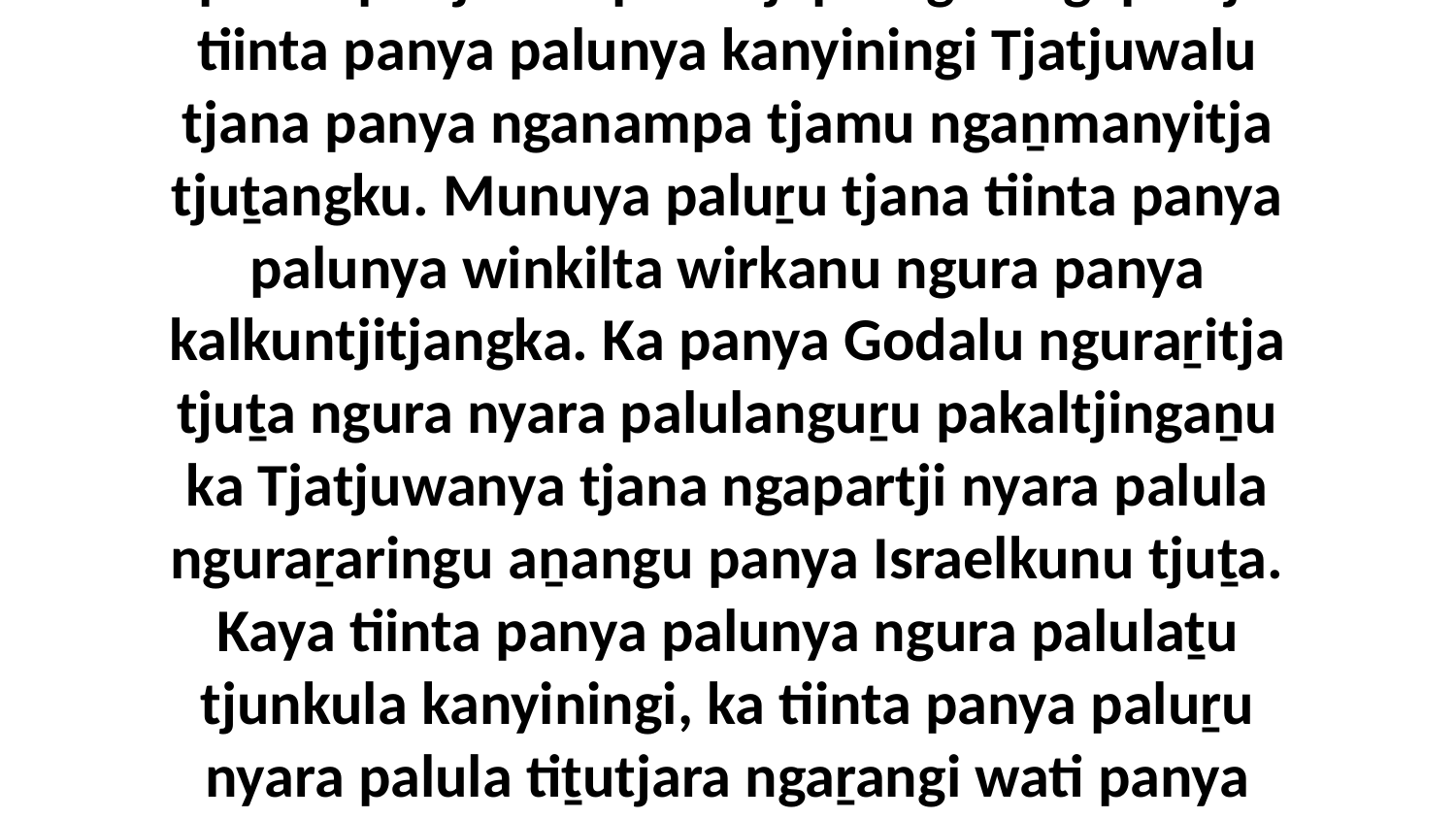

45 Ka ngula Mosenya tjana ilunyangka palumpa tjanampa katjapitingku ngapartji tiinta panya palunya kanyiningi Tjatjuwalu tjana panya nganampa tjamu ngaṉmanyitja tjuṯangku. Munuya paluṟu tjana tiinta panya palunya winkilta wirkanu ngura panya kalkuntjitjangka. Ka panya Godalu nguraṟitja tjuṯa ngura nyara palulanguṟu pakaltjingaṉu ka Tjatjuwanya tjana ngapartji nyara palula nguraṟaringu aṉangu panya Israelkunu tjuṯa. Kaya tiinta panya palunya ngura palulaṯu tjunkula kanyiningi, ka tiinta panya paluṟu nyara palula tiṯutjara ngaṟangi wati panya Davidanya tjanampa mayatjarira nyinanytjitjakutu alatjiṯu.